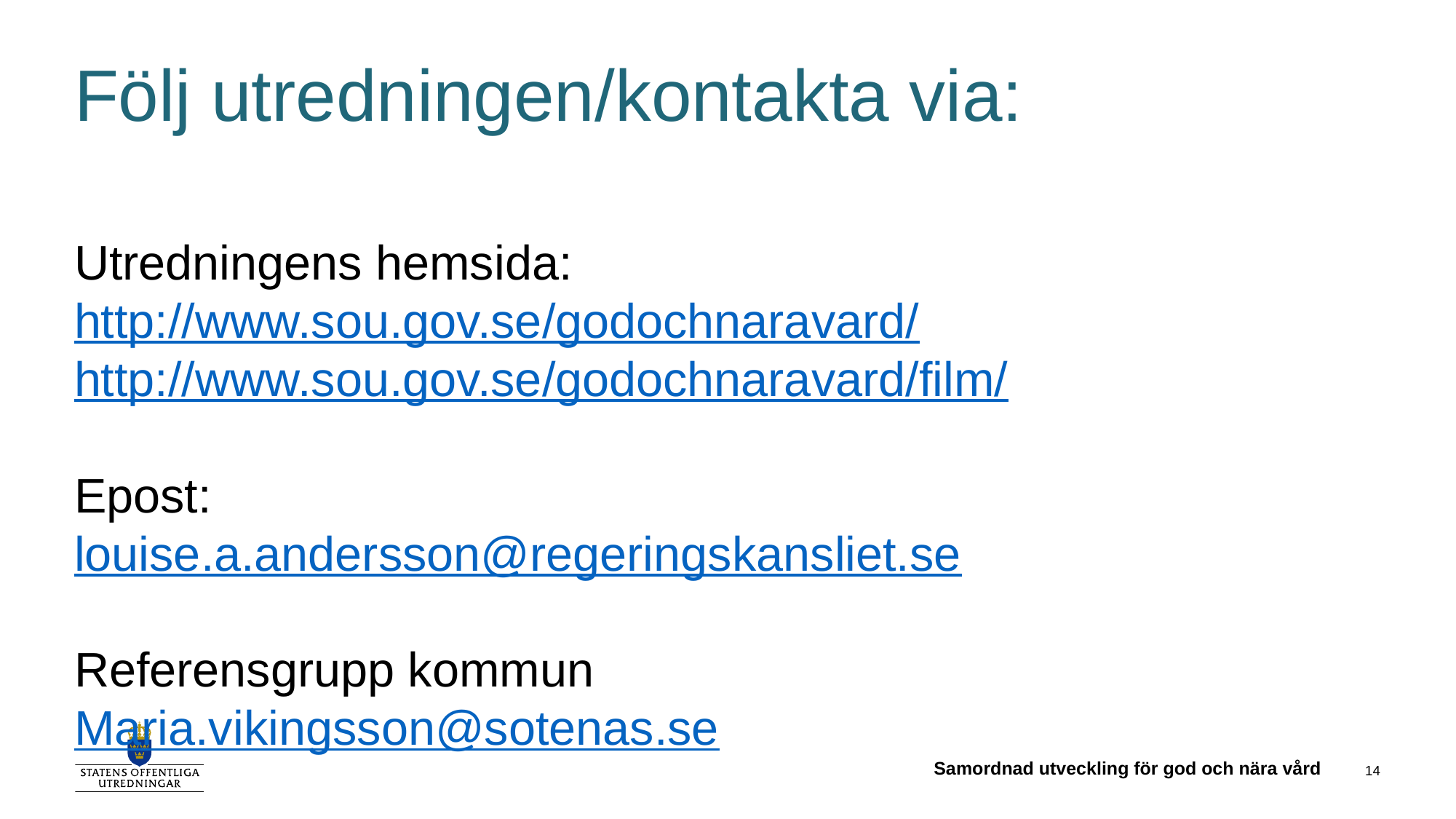

# Följ utredningen/kontakta via:
Utredningens hemsida: http://www.sou.gov.se/godochnaravard/
http://www.sou.gov.se/godochnaravard/film/

Epost: louise.a.andersson@regeringskansliet.se

Referensgrupp kommun
Maria.vikingsson@sotenas.se

Samordnad utveckling för god och nära vård
14